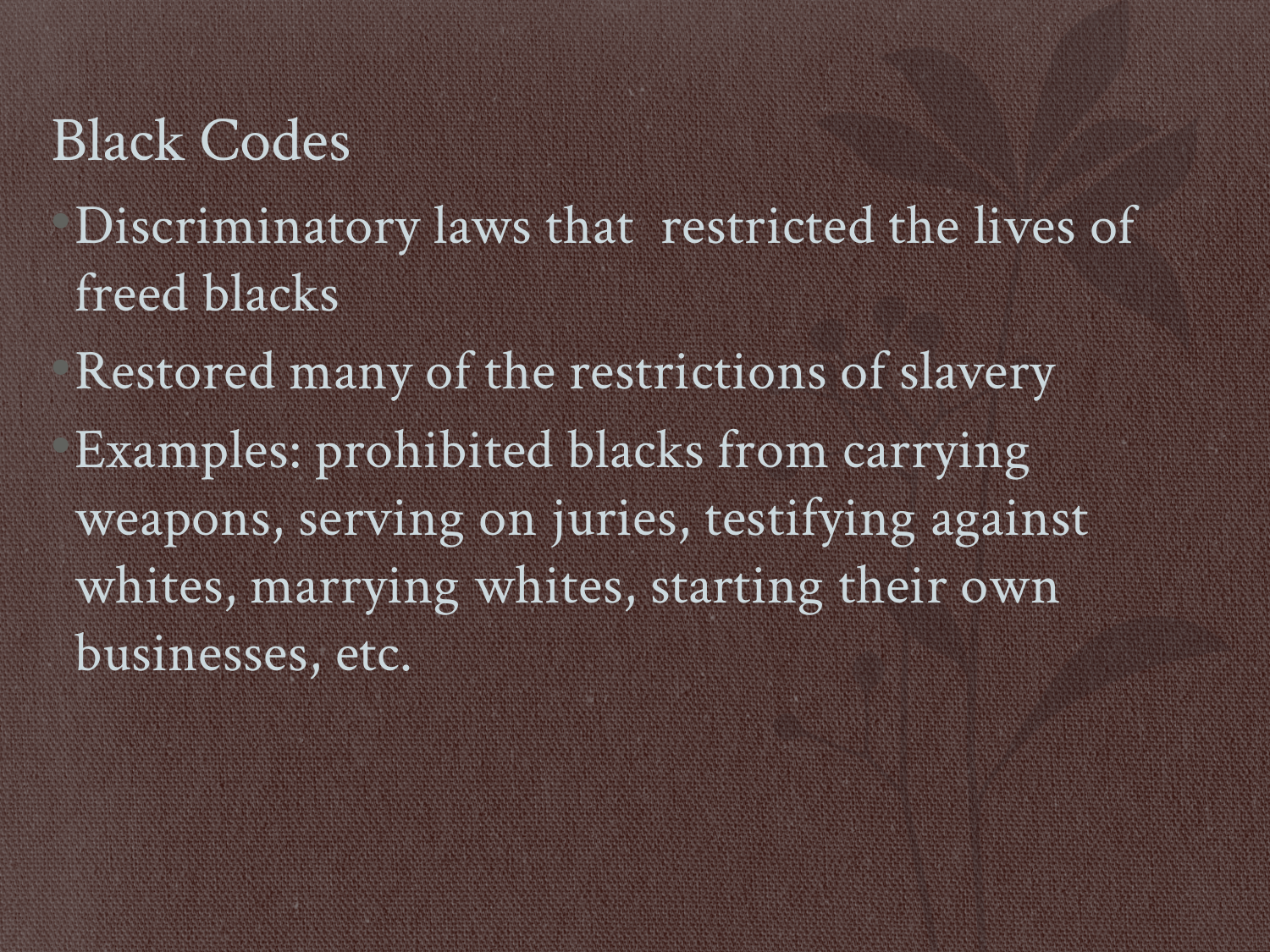

# Black Codes
Discriminatory laws that  restricted the lives of freed blacks
Restored many of the restrictions of slavery
Examples: prohibited blacks from carrying weapons, serving on juries, testifying against whites, marrying whites, starting their own businesses, etc.